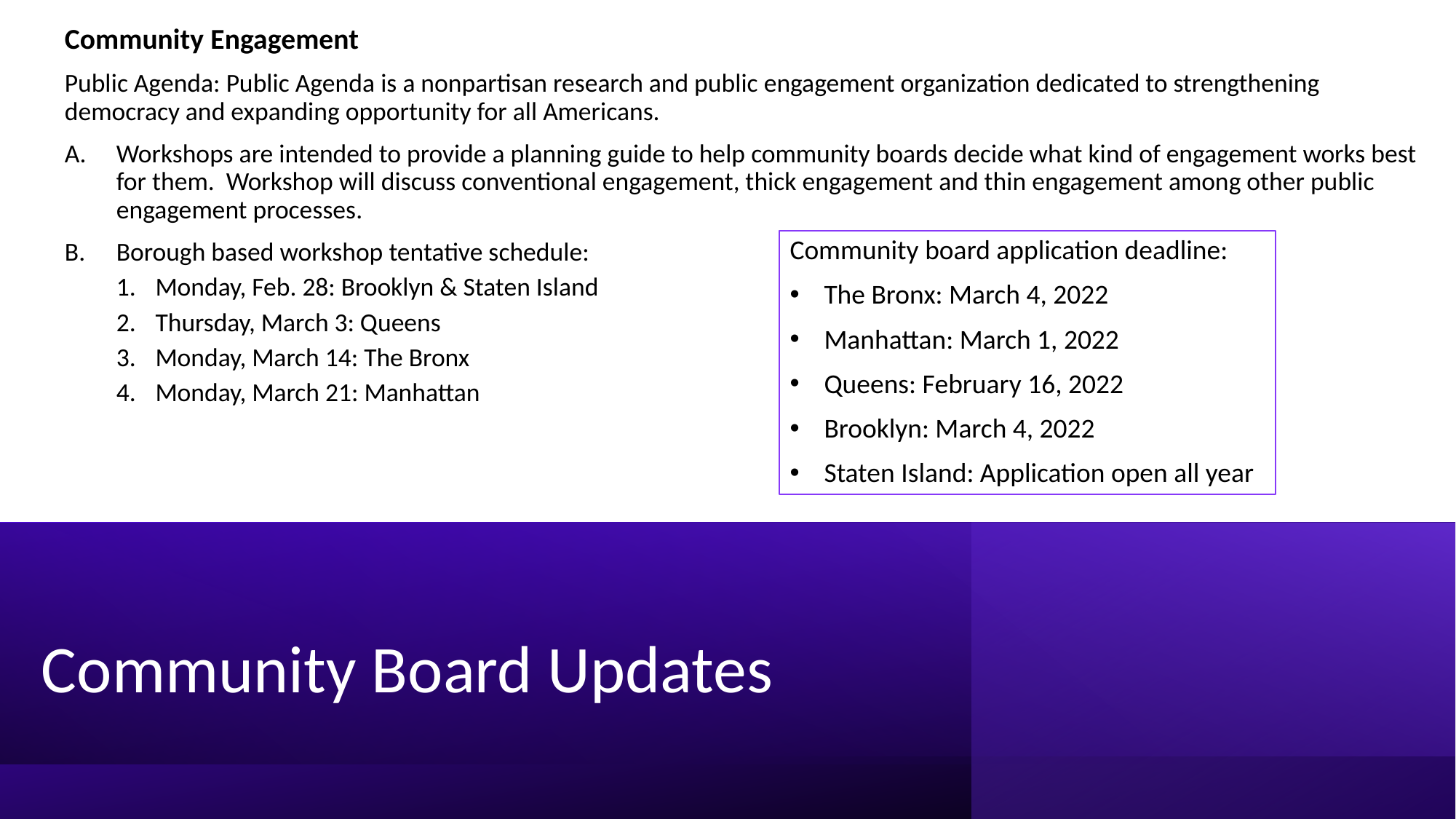

Community Engagement
Public Agenda: Public Agenda is a nonpartisan research and public engagement organization dedicated to strengthening democracy and expanding opportunity for all Americans.
Workshops are intended to provide a planning guide to help community boards decide what kind of engagement works best for them.  Workshop will discuss conventional engagement, thick engagement and thin engagement among other public engagement processes.
Borough based workshop tentative schedule:
Monday, Feb. 28: Brooklyn & Staten Island
Thursday, March 3: Queens
Monday, March 14: The Bronx
Monday, March 21: Manhattan

Community board application deadline:
The Bronx: March 4, 2022
Manhattan: March 1, 2022
Queens: February 16, 2022
Brooklyn: March 4, 2022
Staten Island: Application open all year

# Community Board Updates